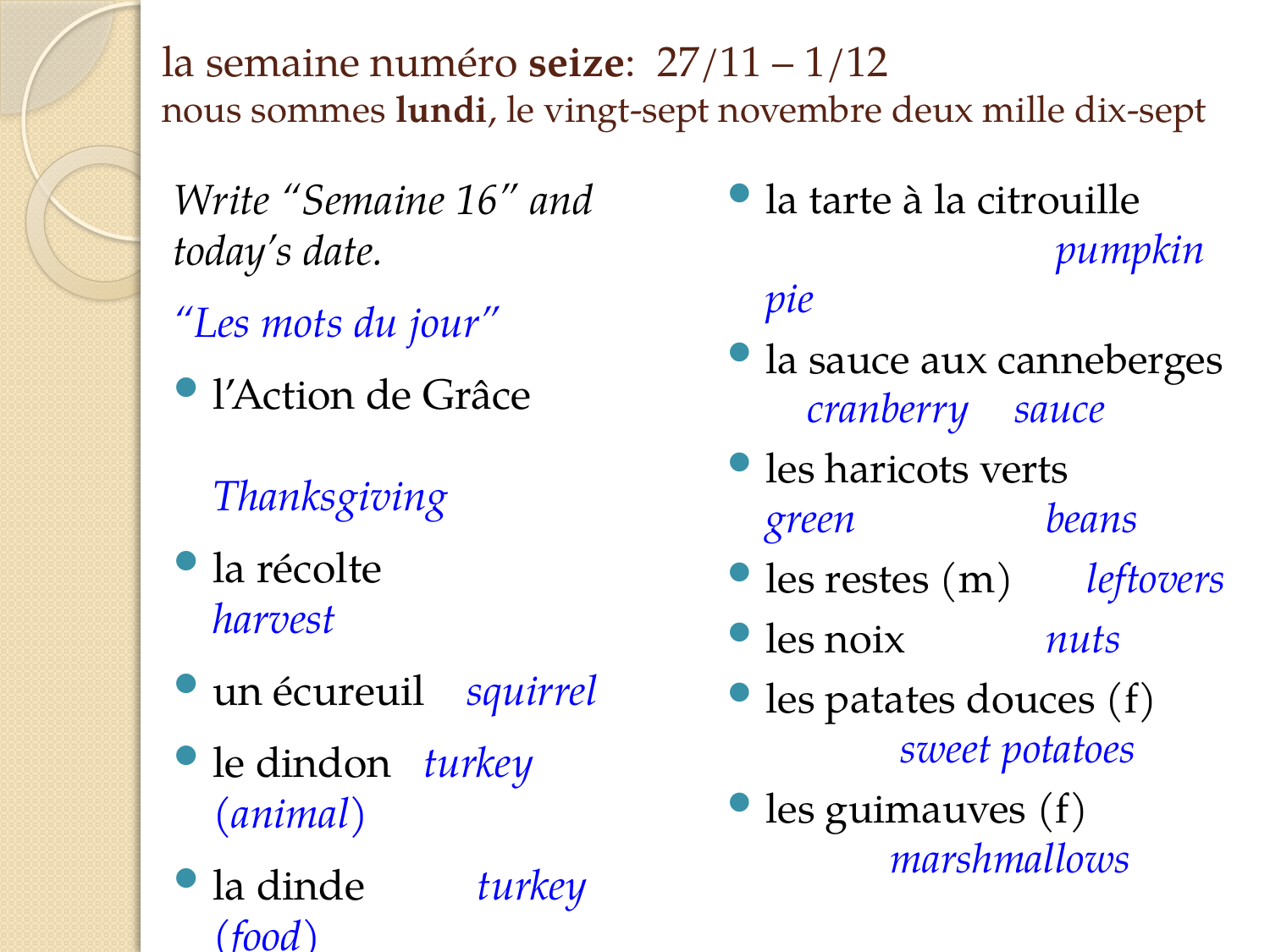

# la semaine numéro seize:  27/11 – 1/12 nous sommes lundi, le vingt-sept novembre deux mille dix-sept
Write “Semaine 16” and today’s date.
“Les mots du jour”
l’Action de Grâce		 	 	  Thanksgiving
la récolte		harvest
un écureuil 	squirrel
le dindon   turkey (animal)
la dinde	 turkey (food)
le maïs		corn
la purée    mashed potatoes
la tarte à la citrouille	 		    pumpkin pie
la sauce aux canneberges     cranberry 			sauce
les haricots verts	   green 		 	   beans
les restes (m)       leftovers
les noix		   nuts
les patates douces (f)		 sweet potatoes
les guimauves (f)	 		marshmallows